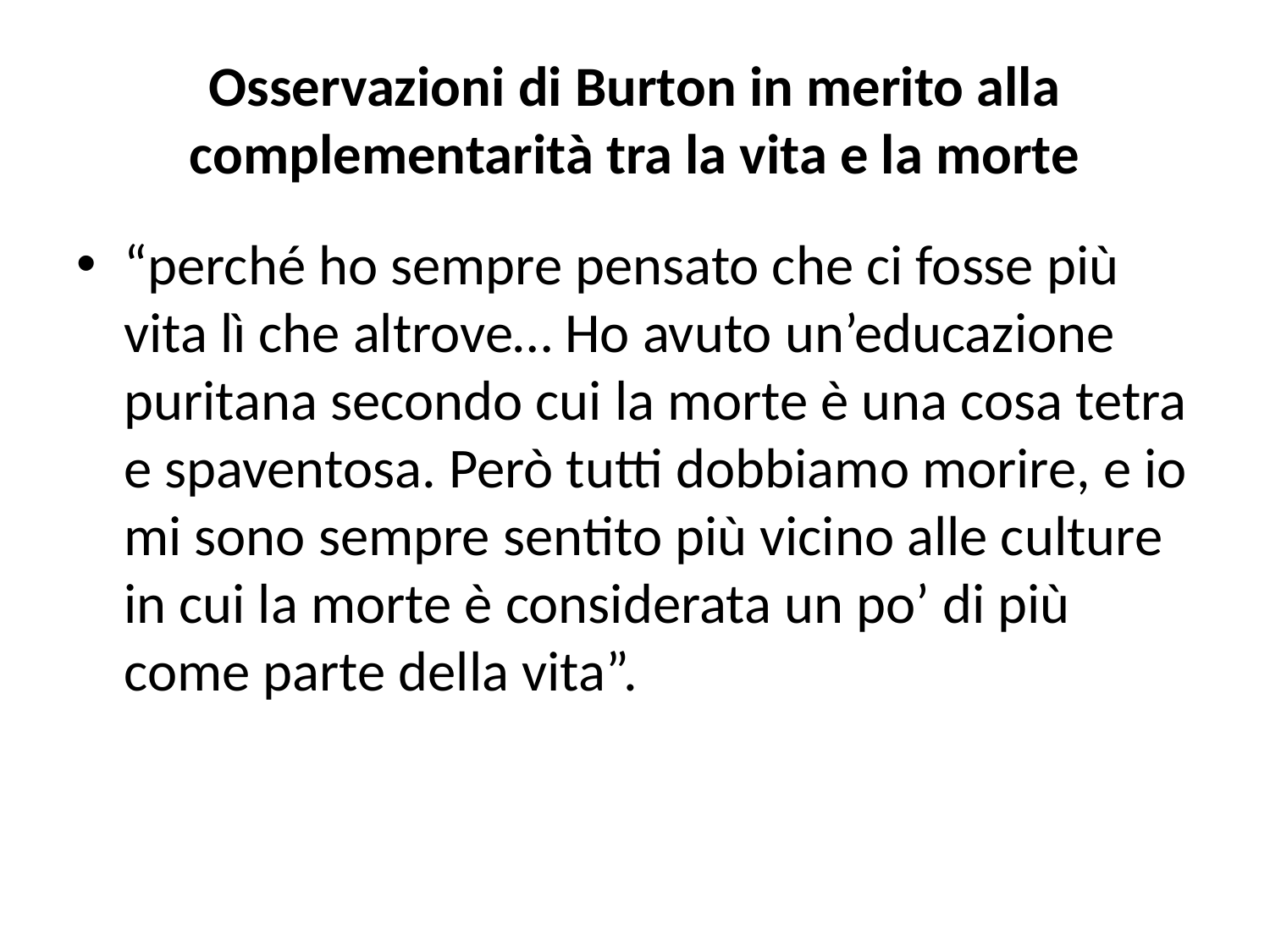

# Osservazioni di Burton in merito alla complementarità tra la vita e la morte
“perché ho sempre pensato che ci fosse più vita lì che altrove… Ho avuto un’educazione puritana secondo cui la morte è una cosa tetra e spaventosa. Però tutti dobbiamo morire, e io mi sono sempre sentito più vicino alle culture in cui la morte è considerata un po’ di più come parte della vita”.